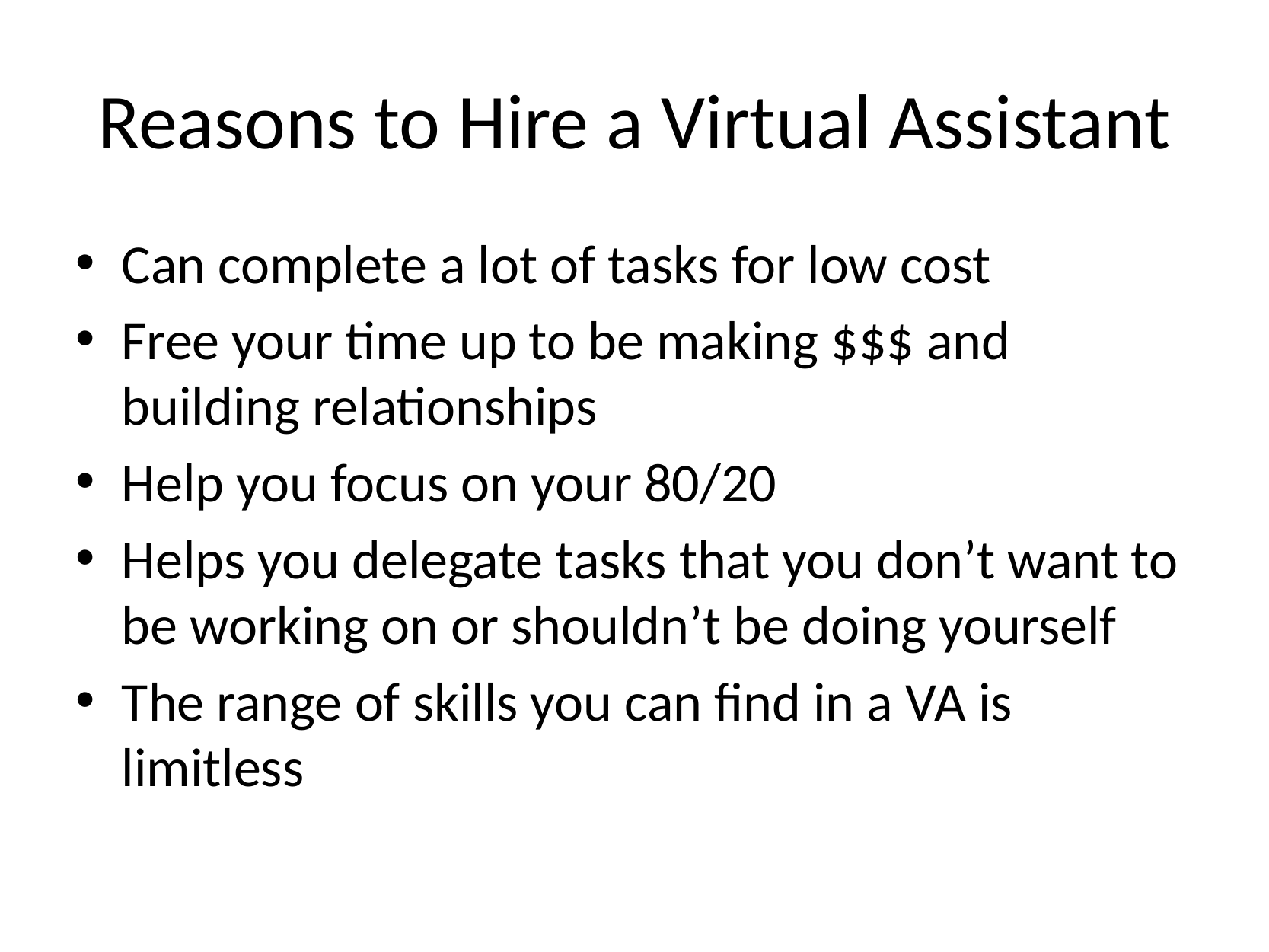

# Reasons to Hire a Virtual Assistant
Can complete a lot of tasks for low cost
Free your time up to be making $$$ and building relationships
Help you focus on your 80/20
Helps you delegate tasks that you don’t want to be working on or shouldn’t be doing yourself
The range of skills you can find in a VA is limitless